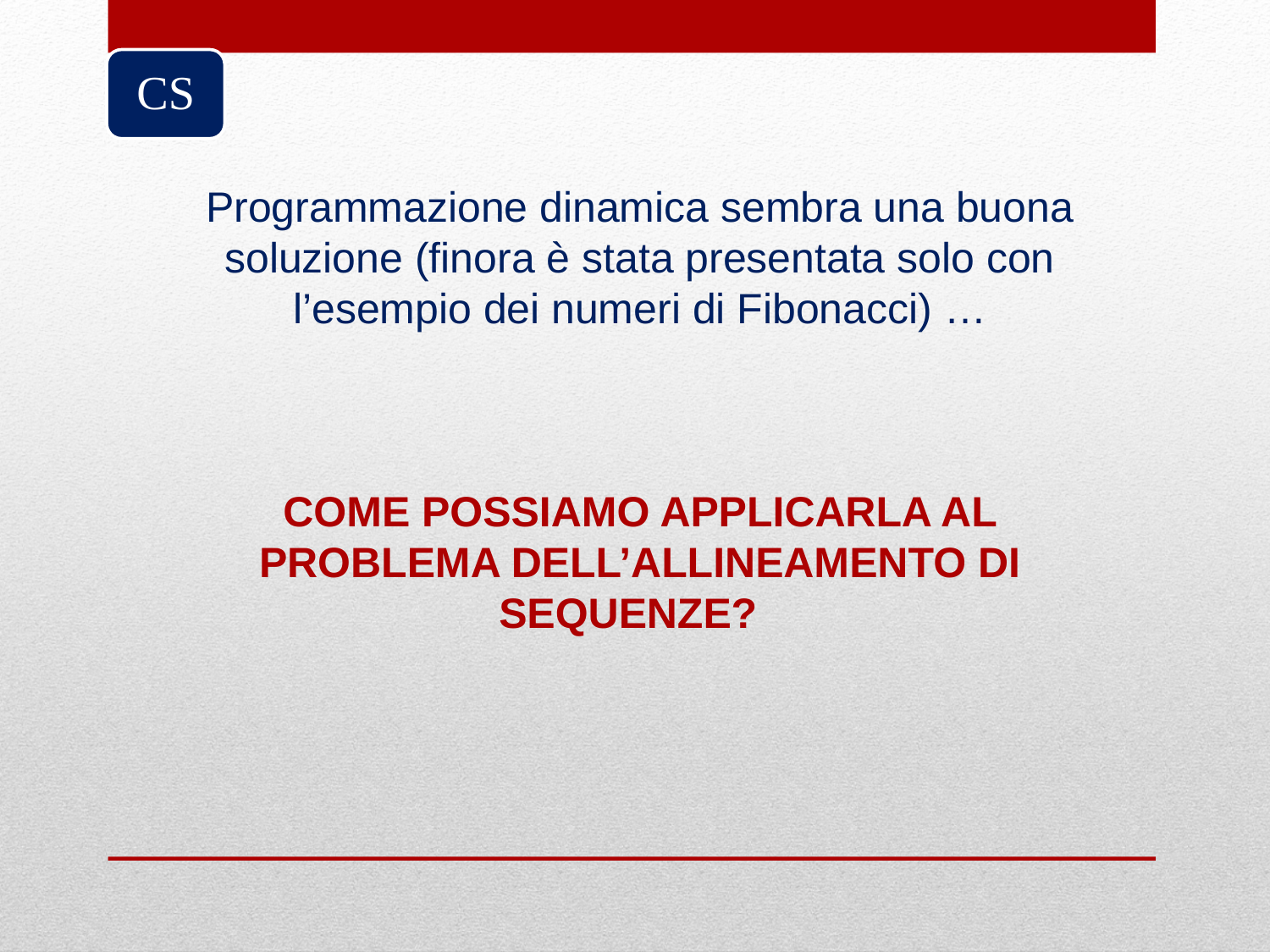

CS
Programmazione dinamica sembra una buona soluzione (finora è stata presentata solo con l’esempio dei numeri di Fibonacci) …

COME POSSIAMO APPLICARLA AL PROBLEMA DELL’ALLINEAMENTO DI SEQUENZE?